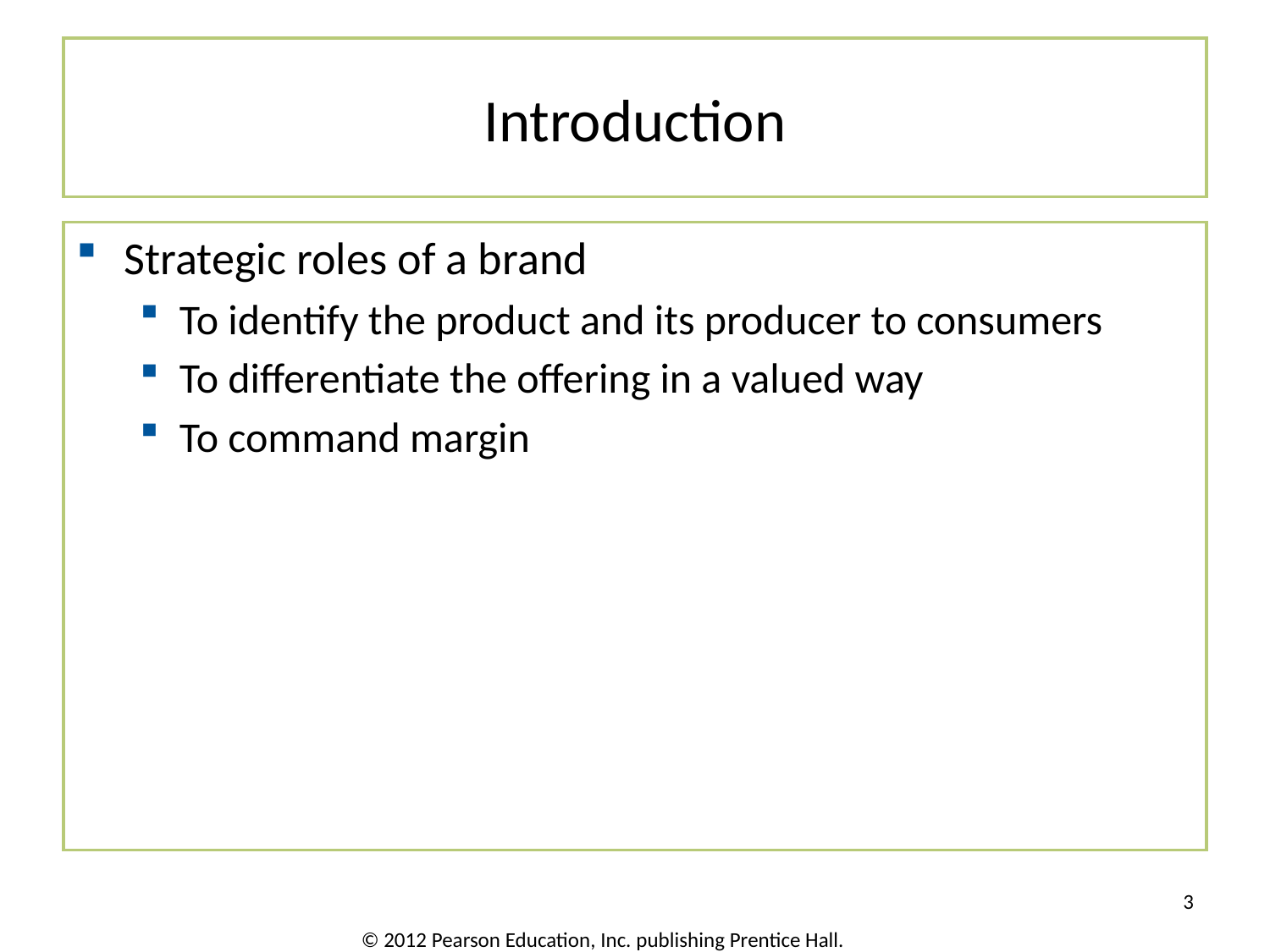

# Introduction
Strategic roles of a brand
To identify the product and its producer to consumers
To differentiate the offering in a valued way
To command margin

3